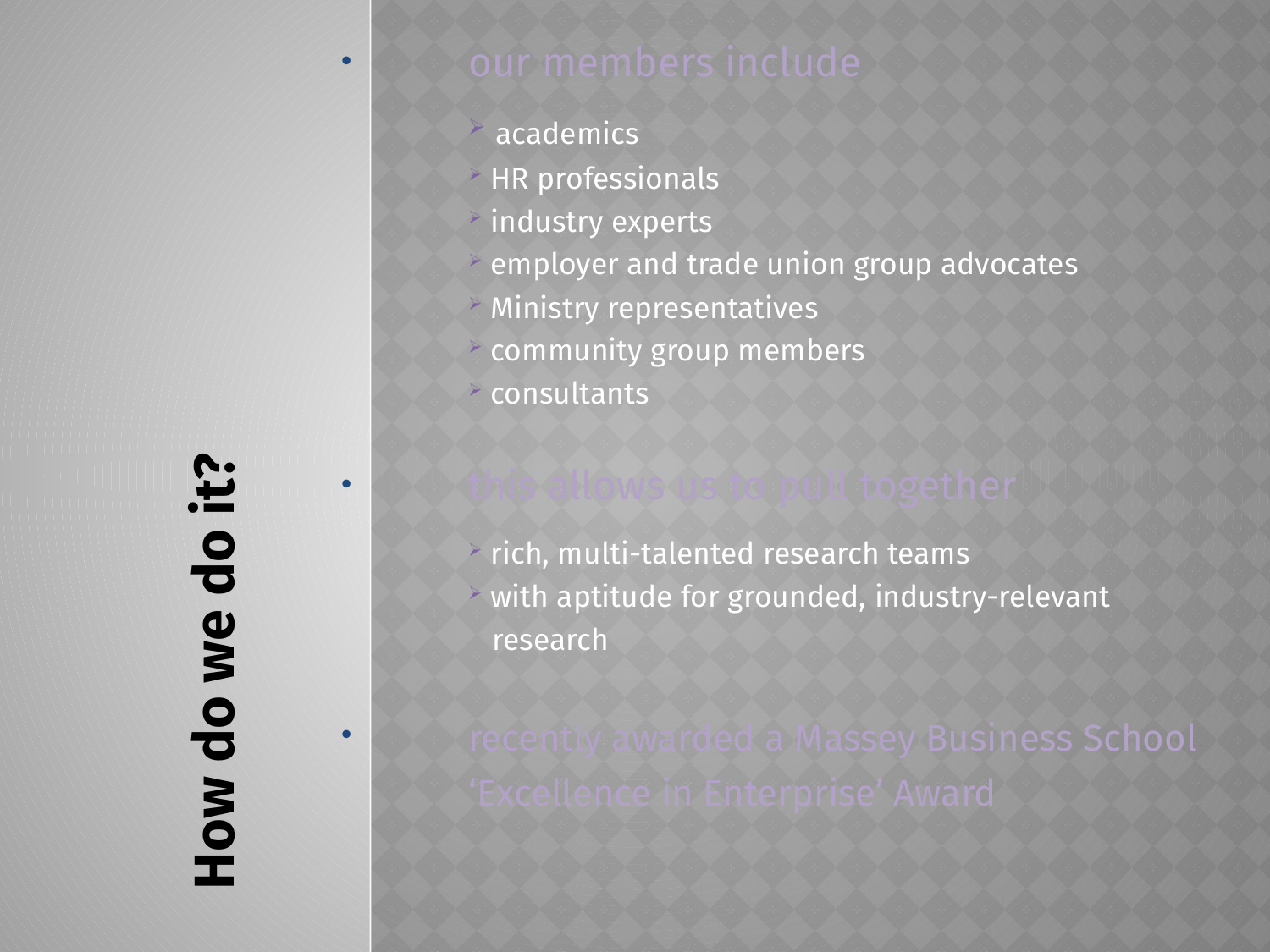

our members include

 academics
 HR professionals
 industry experts
 employer and trade union group advocates
 Ministry representatives
 community group members
 consultants

 	this allows us to pull together

 rich, multi-talented research teams
 with aptitude for grounded, industry-relevant
   research

 	recently awarded a Massey Business School
	‘Excellence in Enterprise’ Award
# How do we do it?